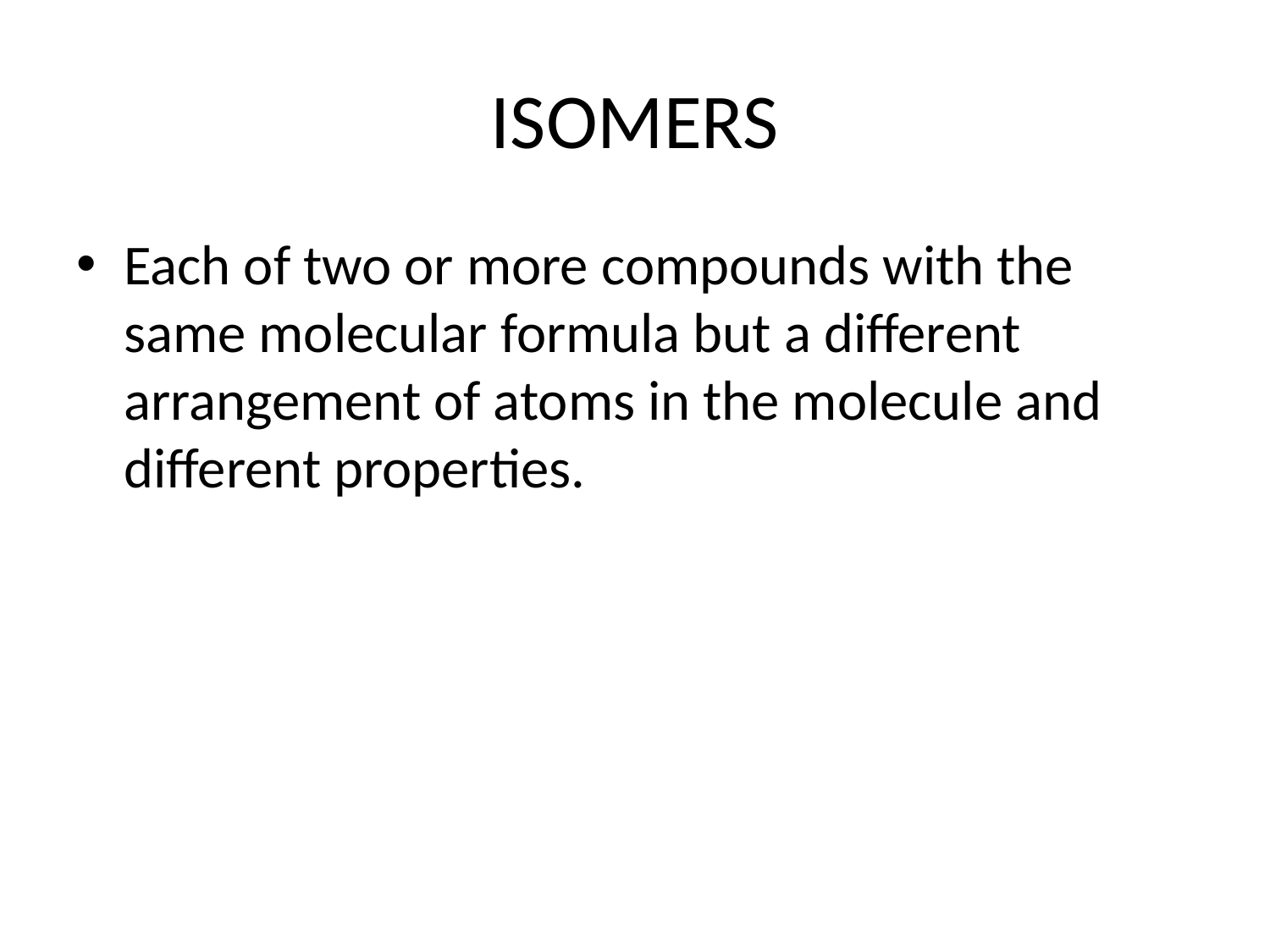

# ISOMERS
Each of two or more compounds with the same molecular formula but a different arrangement of atoms in the molecule and different properties.